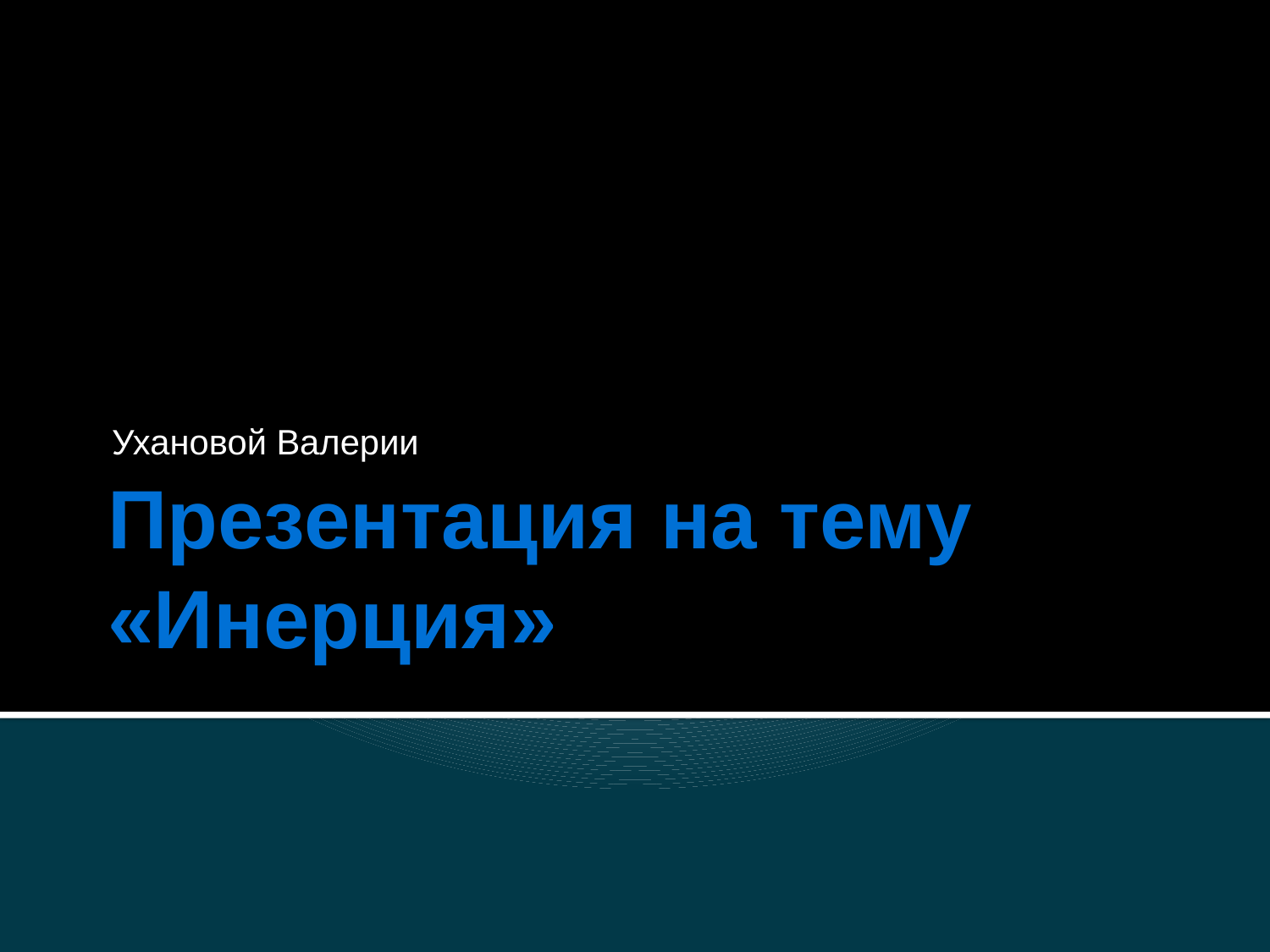

Ухановой Валерии
# Презентация на тему «Инерция»